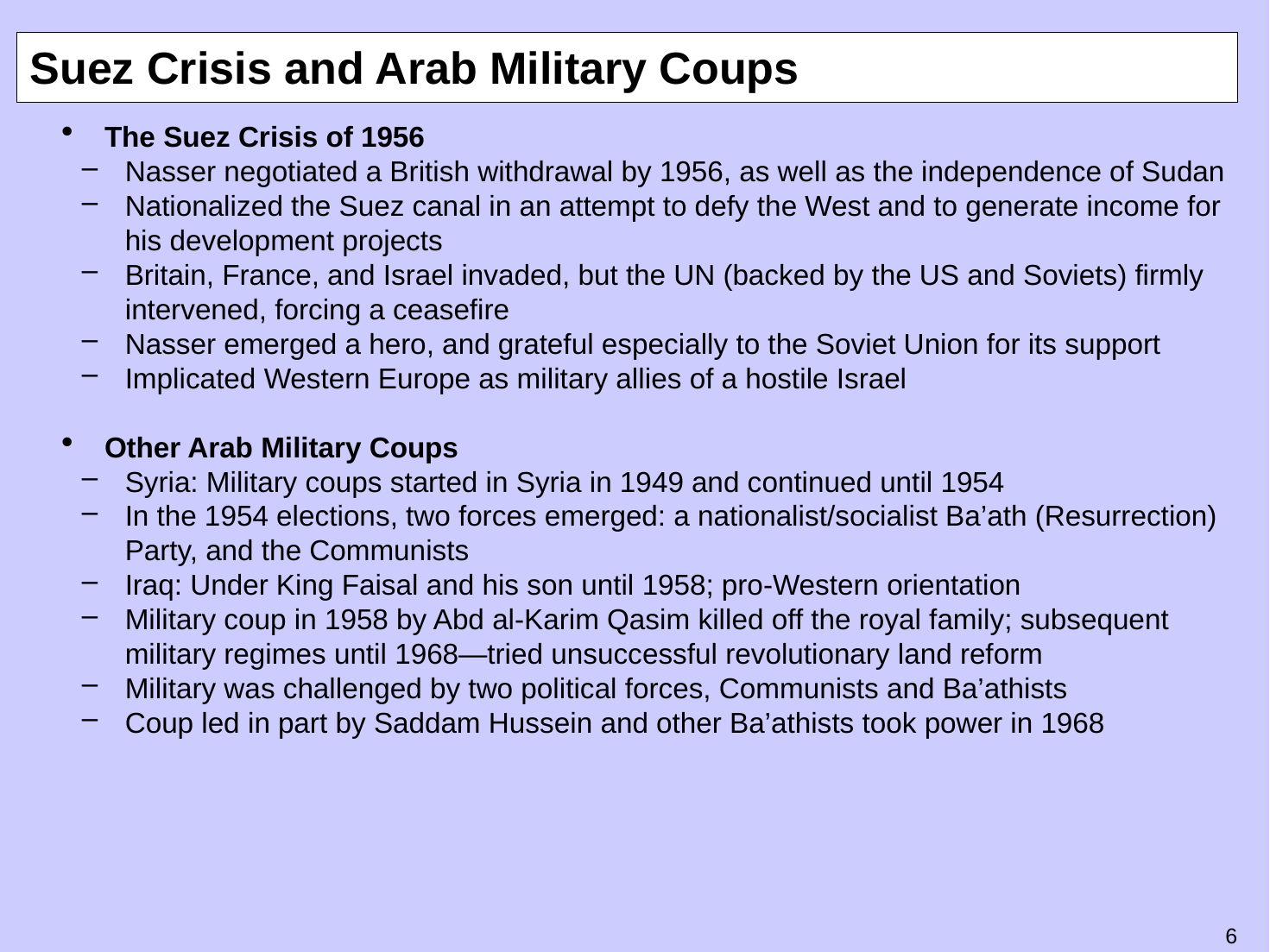

# Suez Crisis and Arab Military Coups
The Suez Crisis of 1956
Nasser negotiated a British withdrawal by 1956, as well as the independence of Sudan
Nationalized the Suez canal in an attempt to defy the West and to generate income for his development projects
Britain, France, and Israel invaded, but the UN (backed by the US and Soviets) firmly intervened, forcing a ceasefire
Nasser emerged a hero, and grateful especially to the Soviet Union for its support
Implicated Western Europe as military allies of a hostile Israel

Other Arab Military Coups
Syria: Military coups started in Syria in 1949 and continued until 1954
In the 1954 elections, two forces emerged: a nationalist/socialist Ba’ath (Resurrection) Party, and the Communists
Iraq: Under King Faisal and his son until 1958; pro-Western orientation
Military coup in 1958 by Abd al-Karim Qasim killed off the royal family; subsequent military regimes until 1968—tried unsuccessful revolutionary land reform
Military was challenged by two political forces, Communists and Ba’athists
Coup led in part by Saddam Hussein and other Ba’athists took power in 1968
6